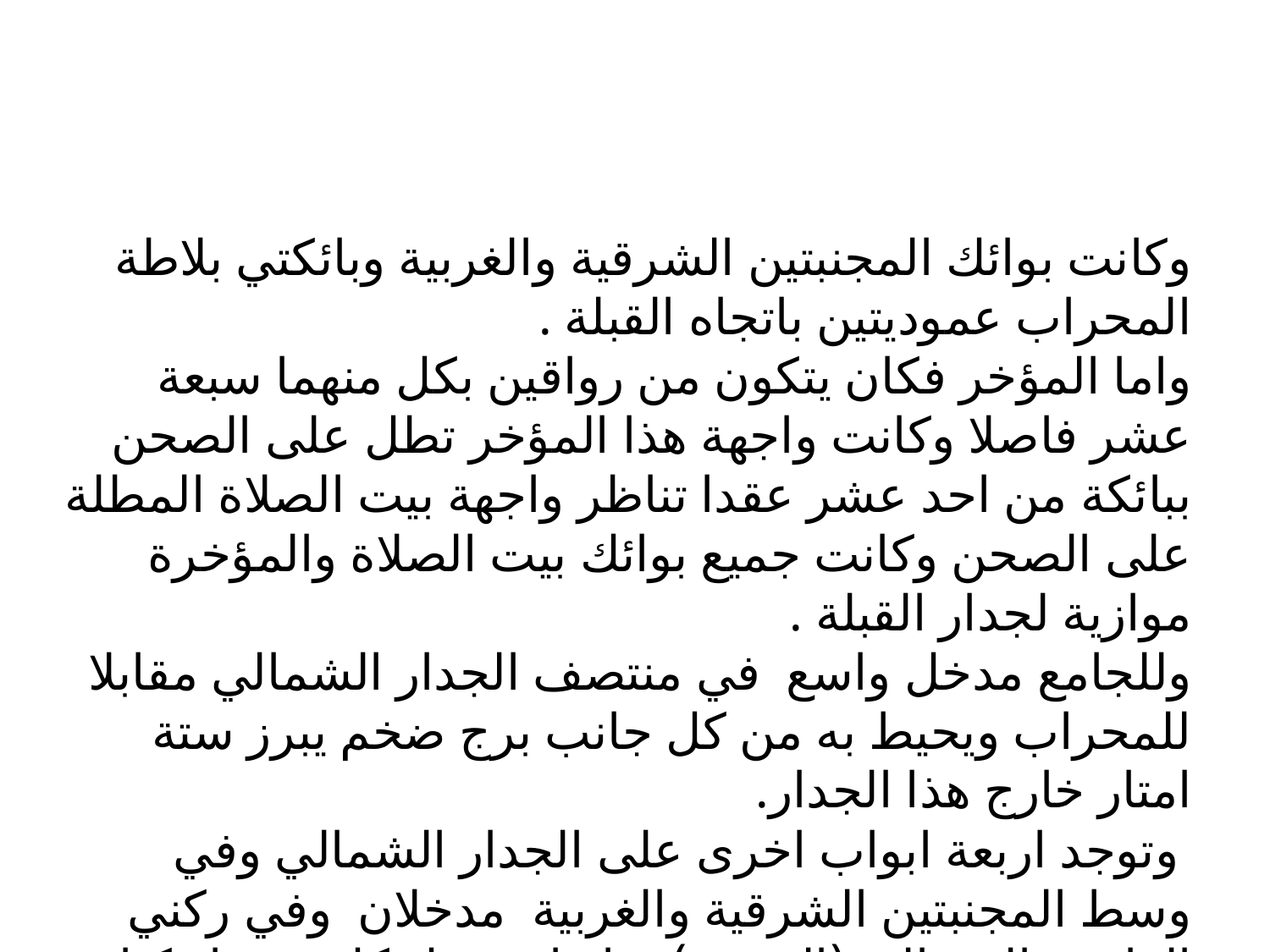

وكانت بوائك المجنبتين الشرقية والغربية وبائكتي بلاطة المحراب عموديتين باتجاه القبلة .
واما المؤخر فكان يتكون من رواقين بكل منهما سبعة عشر فاصلا وكانت واجهة هذا المؤخر تطل على الصحن ببائكة من احد عشر عقدا تناظر واجهة بيت الصلاة المطلة على الصحن وكانت جميع بوائك بيت الصلاة والمؤخرة موازية لجدار القبلة .
وللجامع مدخل واسع  في منتصف الجدار الشمالي مقابلا للمحراب ويحيط به من كل جانب برج ضخم يبرز ستة امتار خارج هذا الجدار.
 وتوجد اربعة ابواب اخرى على الجدار الشمالي وفي وسط المجنبتين الشرقية والغربية  مدخلان  وفي ركني الواجهة الشمالية (المؤخر) منارتان تحتل كل منهما ركنا بارزا وخارجا عن مستوى جدار الواجهة الشمالية وعن مستوى الجدارين الشرقي والغربي